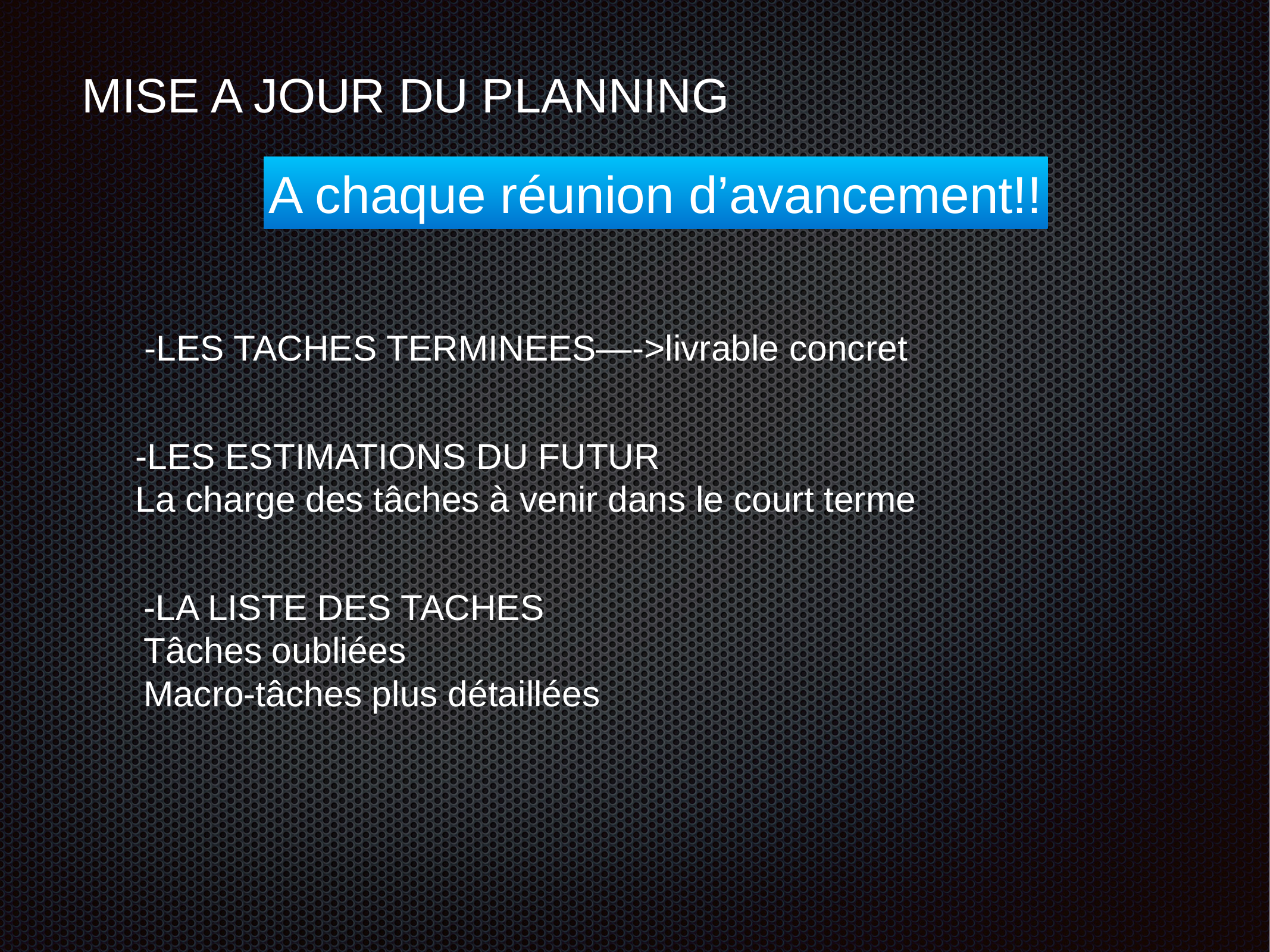

# MISE A JOUR DU PLANNING
A chaque réunion d’avancement!!
-LES TACHES TERMINEES—->livrable concret
-LES ESTIMATIONS DU FUTUR
La charge des tâches à venir dans le court terme
-LA LISTE DES TACHES
Tâches oubliées
Macro-tâches plus détaillées